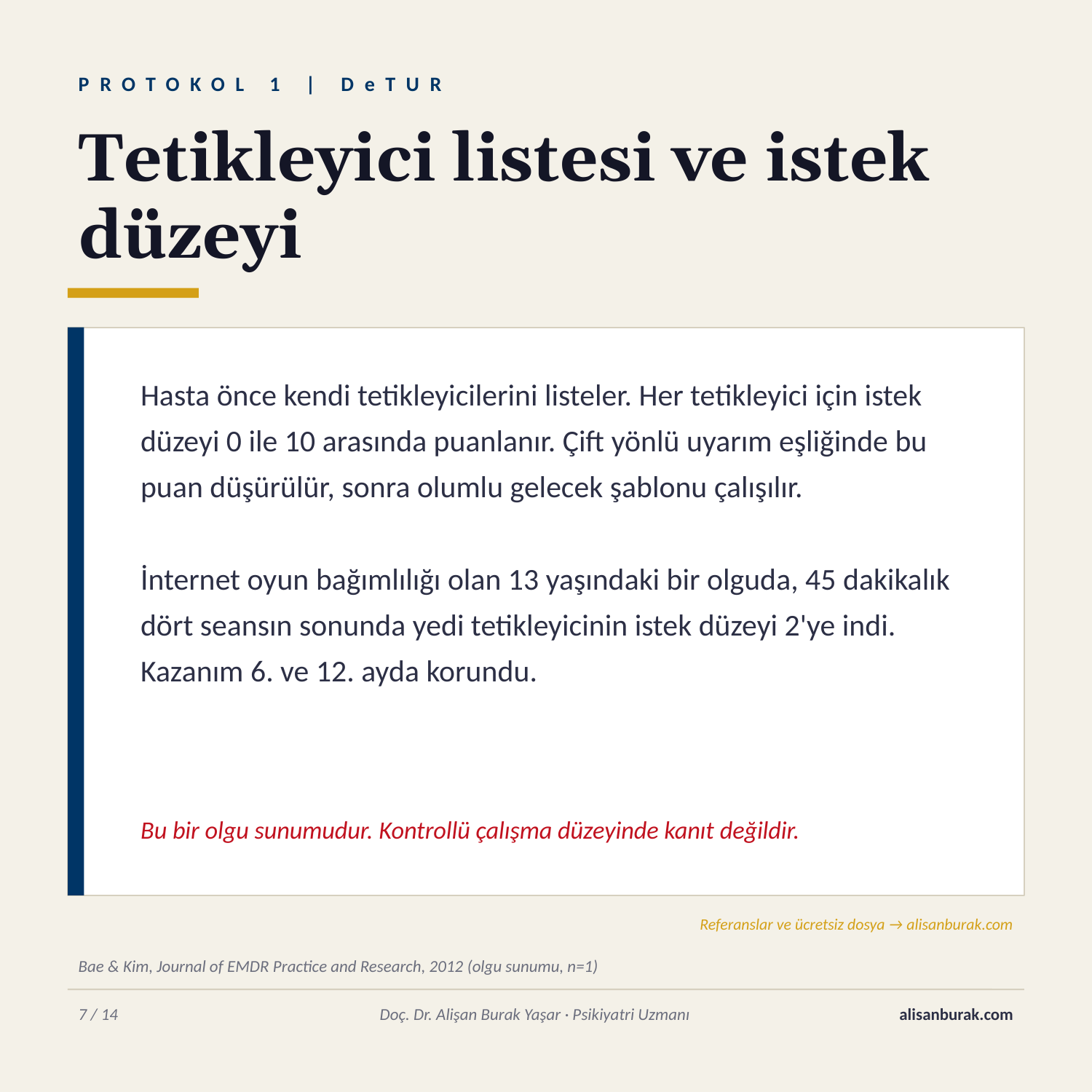

PROTOKOL 1 | DeTUR
Tetikleyici listesi ve istek düzeyi

Hasta önce kendi tetikleyicilerini listeler. Her tetikleyici için istek düzeyi 0 ile 10 arasında puanlanır. Çift yönlü uyarım eşliğinde bu puan düşürülür, sonra olumlu gelecek şablonu çalışılır.

İnternet oyun bağımlılığı olan 13 yaşındaki bir olguda, 45 dakikalık dört seansın sonunda yedi tetikleyicinin istek düzeyi 2'ye indi. Kazanım 6. ve 12. ayda korundu.
Bu bir olgu sunumudur. Kontrollü çalışma düzeyinde kanıt değildir.
Referanslar ve ücretsiz dosya → alisanburak.com
Bae & Kim, Journal of EMDR Practice and Research, 2012 (olgu sunumu, n=1)

7 / 14
Doç. Dr. Alişan Burak Yaşar · Psikiyatri Uzmanı
alisanburak.com